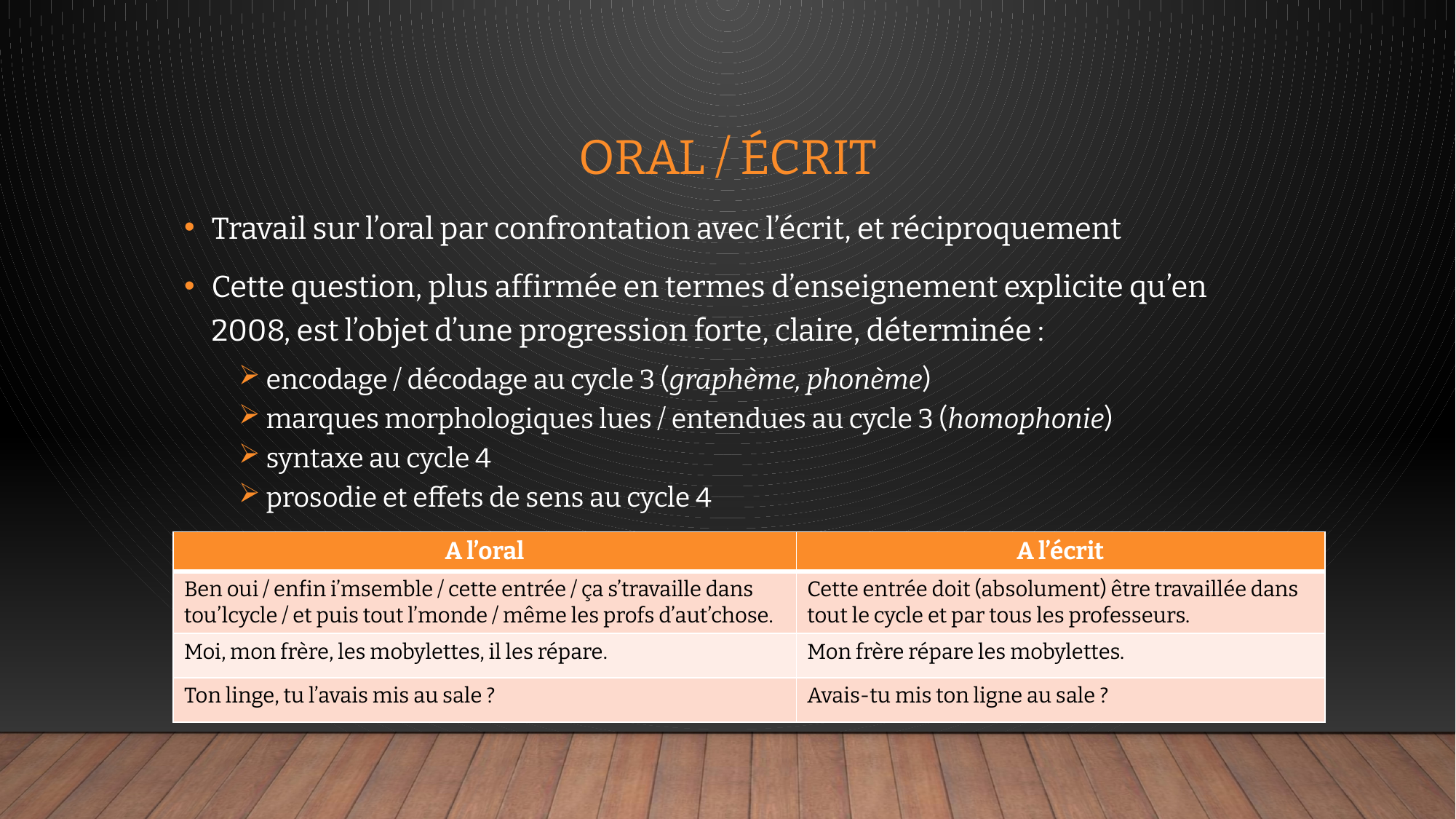

# Oral / écrit
Travail sur l’oral par confrontation avec l’écrit, et réciproquement
Cette question, plus affirmée en termes d’enseignement explicite qu’en 2008, est l’objet d’une progression forte, claire, déterminée :
encodage / décodage au cycle 3 (graphème, phonème)
marques morphologiques lues / entendues au cycle 3 (homophonie)
syntaxe au cycle 4
prosodie et effets de sens au cycle 4
| A l’oral | A l’écrit |
| --- | --- |
| Ben oui / enfin i’msemble / cette entrée / ça s’travaille dans tou’lcycle / et puis tout l’monde / même les profs d’aut’chose. | Cette entrée doit (absolument) être travaillée dans tout le cycle et par tous les professeurs. |
| Moi, mon frère, les mobylettes, il les répare. | Mon frère répare les mobylettes. |
| Ton linge, tu l’avais mis au sale ? | Avais-tu mis ton ligne au sale ? |